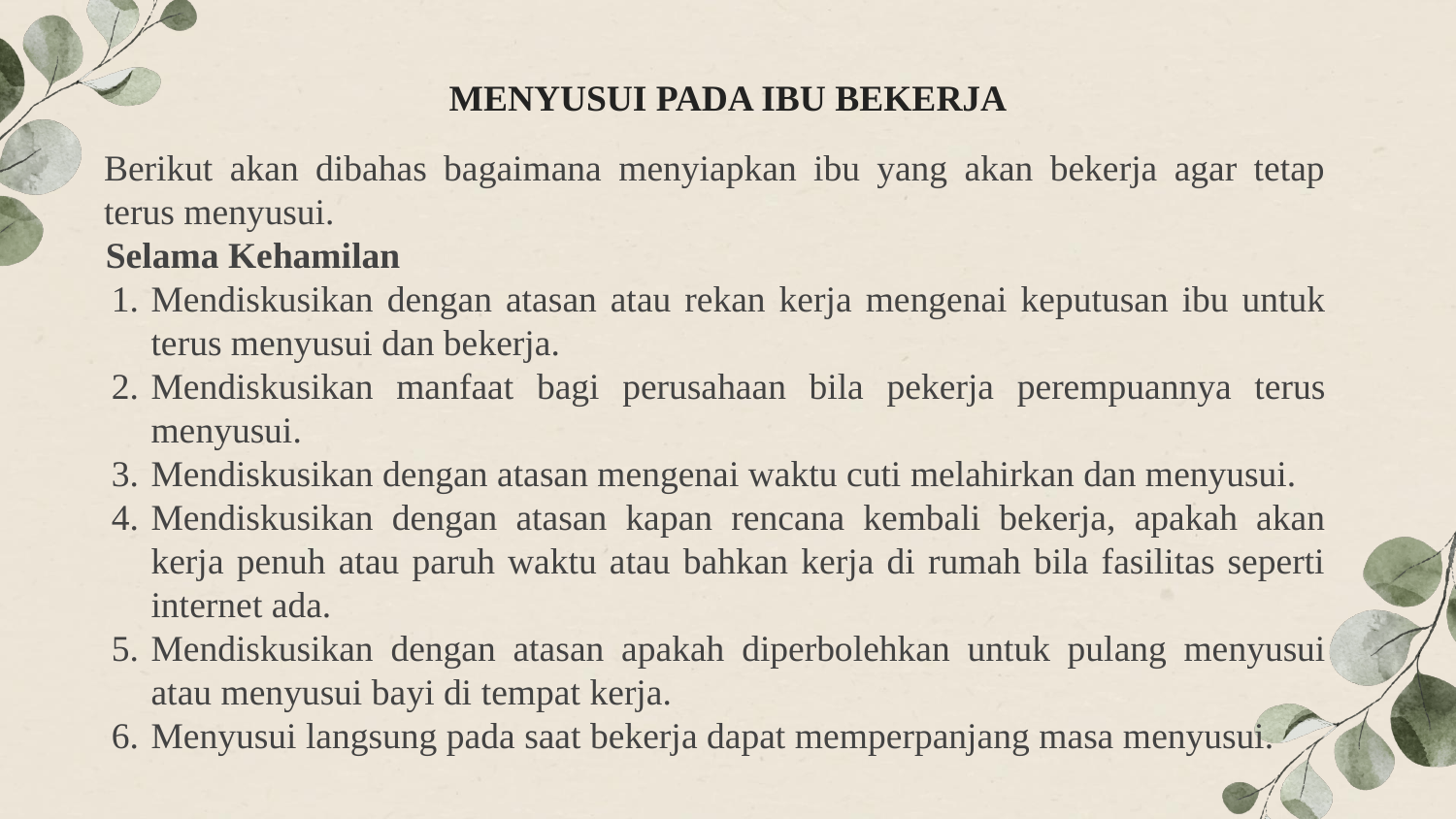

# MENYUSUI PADA IBU BEKERJA
Berikut akan dibahas bagaimana menyiapkan ibu yang akan bekerja agar tetap terus menyusui.
 Selama Kehamilan
Mendiskusikan dengan atasan atau rekan kerja mengenai keputusan ibu untuk terus menyusui dan bekerja.
Mendiskusikan manfaat bagi perusahaan bila pekerja perempuannya terus menyusui.
Mendiskusikan dengan atasan mengenai waktu cuti melahirkan dan menyusui.
Mendiskusikan dengan atasan kapan rencana kembali bekerja, apakah akan kerja penuh atau paruh waktu atau bahkan kerja di rumah bila fasilitas seperti internet ada.
Mendiskusikan dengan atasan apakah diperbolehkan untuk pulang menyusui atau menyusui bayi di tempat kerja.
Menyusui langsung pada saat bekerja dapat memperpanjang masa menyusui.